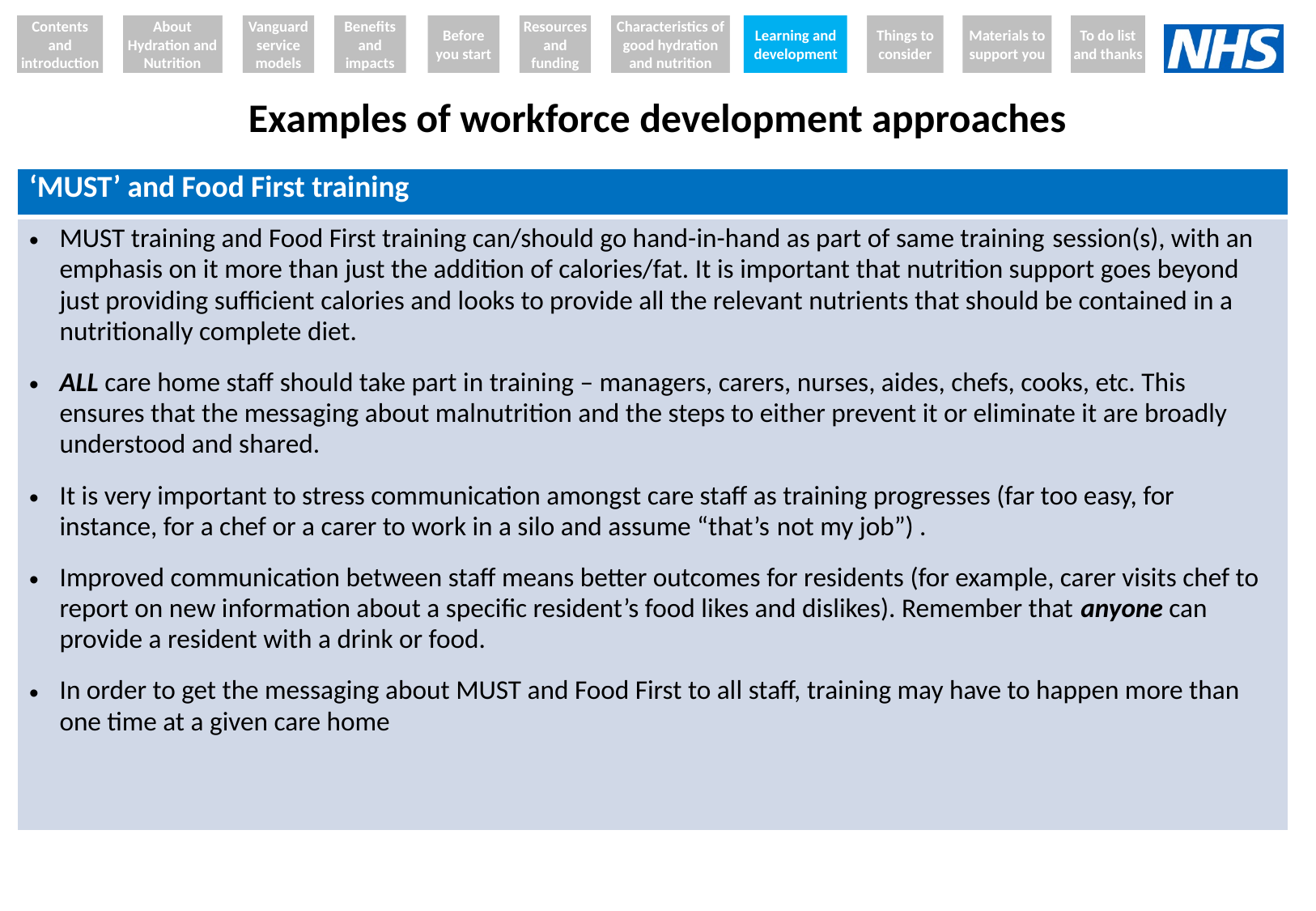

Contents and introduction

About Hydration and Nutrition

Vanguard service models

Benefits and impacts

Before you start

Resources and funding

Characteristics of good hydration and nutrition

Learning and development

Things to consider
Materials to support you

To do list and thanks
# Examples of workforce development approaches
| ‘MUST’ and Food First training |
| --- |
| MUST training and Food First training can/should go hand-in-hand as part of same training session(s), with an emphasis on it more than just the addition of calories/fat. It is important that nutrition support goes beyond just providing sufficient calories and looks to provide all the relevant nutrients that should be contained in a nutritionally complete diet. ALL care home staff should take part in training – managers, carers, nurses, aides, chefs, cooks, etc. This ensures that the messaging about malnutrition and the steps to either prevent it or eliminate it are broadly understood and shared. It is very important to stress communication amongst care staff as training progresses (far too easy, for instance, for a chef or a carer to work in a silo and assume “that’s not my job”) . Improved communication between staff means better outcomes for residents (for example, carer visits chef to report on new information about a specific resident’s food likes and dislikes). Remember that anyone can provide a resident with a drink or food. In order to get the messaging about MUST and Food First to all staff, training may have to happen more than one time at a given care home |
Food First training:
Moving to discussion of Food First principles works well after the MUST discussion in training.
Focus on: need for real food, elements of food fortification (what this means and how to do it – often this is a review as care home chefs are doing this already; it’s important for other staff to know about it though), options for snacks, finger foods, homemade nutritious drinks, etc.
Stress that, in many cases, ONS can be replaced with some combination of nutritious drinks and/or food fortification.
Again, having all staff knowledgeable about both MUST and Food First raises the standard for provision of nutrition and hydration across the board.